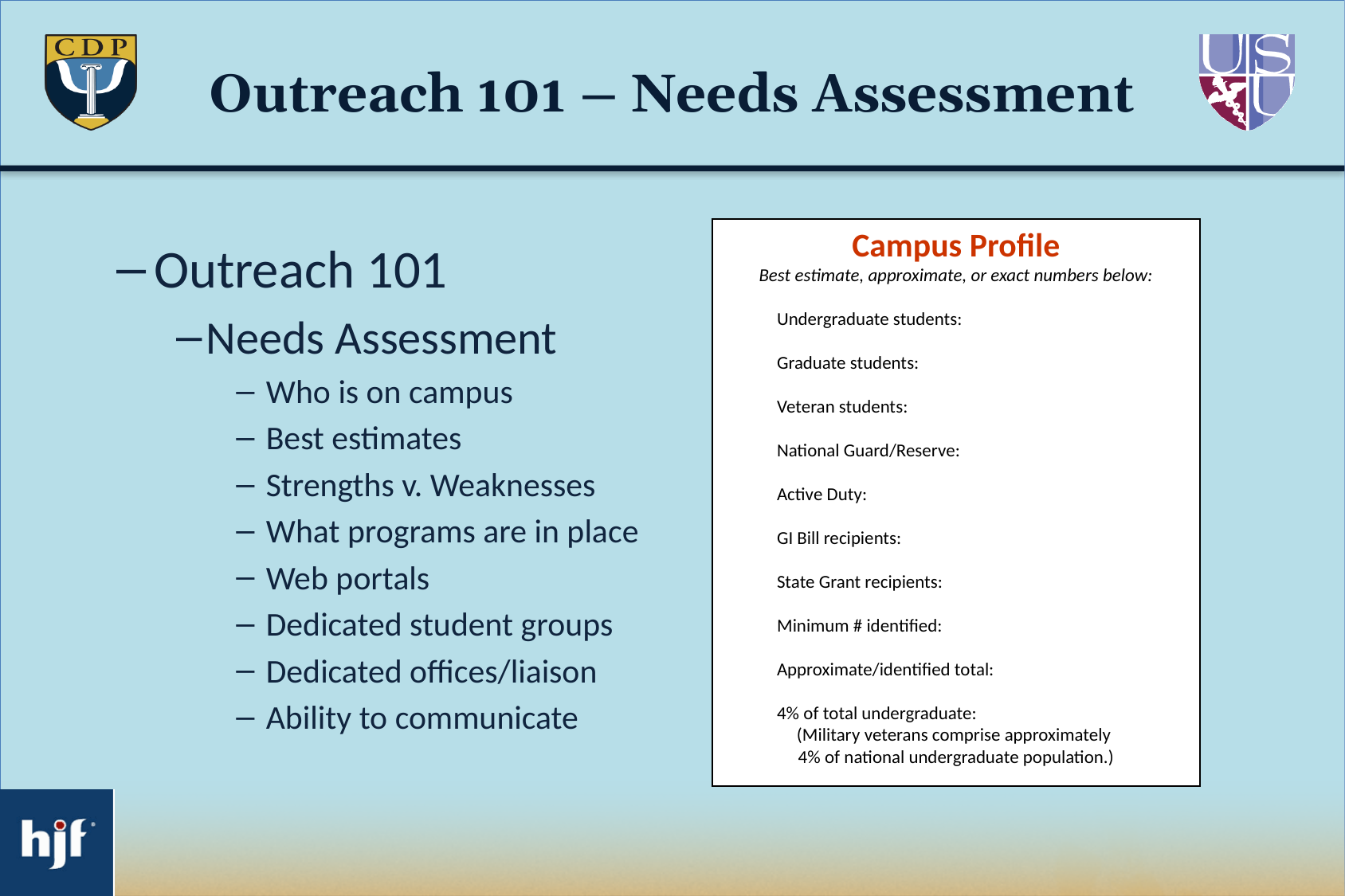

# Outreach 101 – Needs Assessment
Campus Profile
Best estimate, approximate, or exact numbers below:

Undergraduate students:

Graduate students:

Veteran students:

National Guard/Reserve:

Active Duty:

GI Bill recipients:

State Grant recipients:

Minimum # identified:

Approximate/identified total:

4% of total undergraduate:
(Military veterans comprise approximately
4% of national undergraduate population.)
Outreach 101
Needs Assessment
Who is on campus
Best estimates
Strengths v. Weaknesses
What programs are in place
Web portals
Dedicated student groups
Dedicated offices/liaison
Ability to communicate